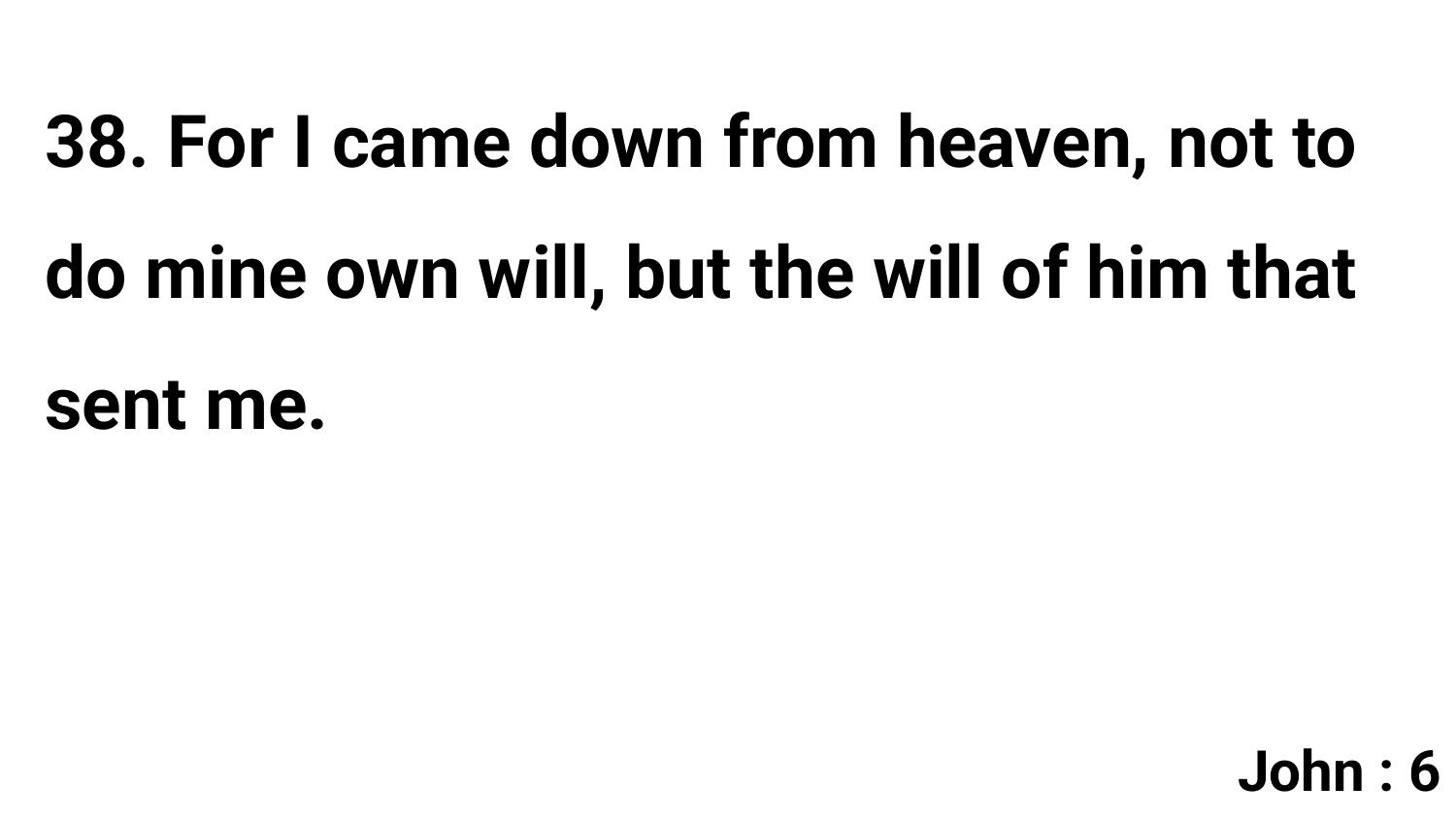

38. For I came down from heaven, not to do mine own will, but the will of him that sent me.
John : 6